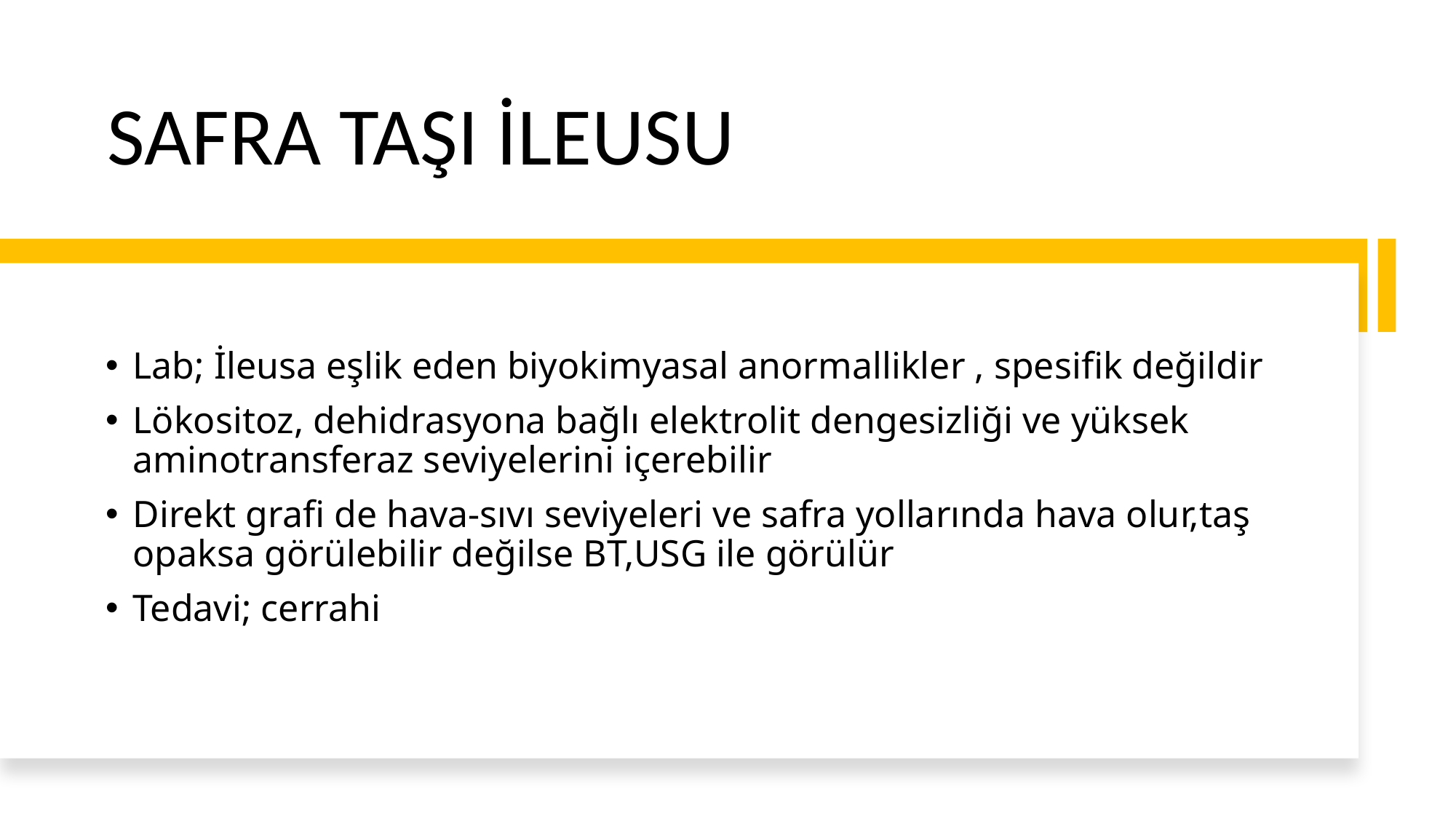

# SAFRA TAŞI İLEUSU

Lab; İleusa eşlik eden biyokimyasal anormallikler , spesifik değildir
Lökositoz, dehidrasyona bağlı elektrolit dengesizliği ve yüksek aminotransferaz seviyelerini içerebilir
Direkt grafi de hava-sıvı seviyeleri ve safra yollarında hava olur,taş opaksa görülebilir değilse BT,USG ile görülür
Tedavi; cerrahi